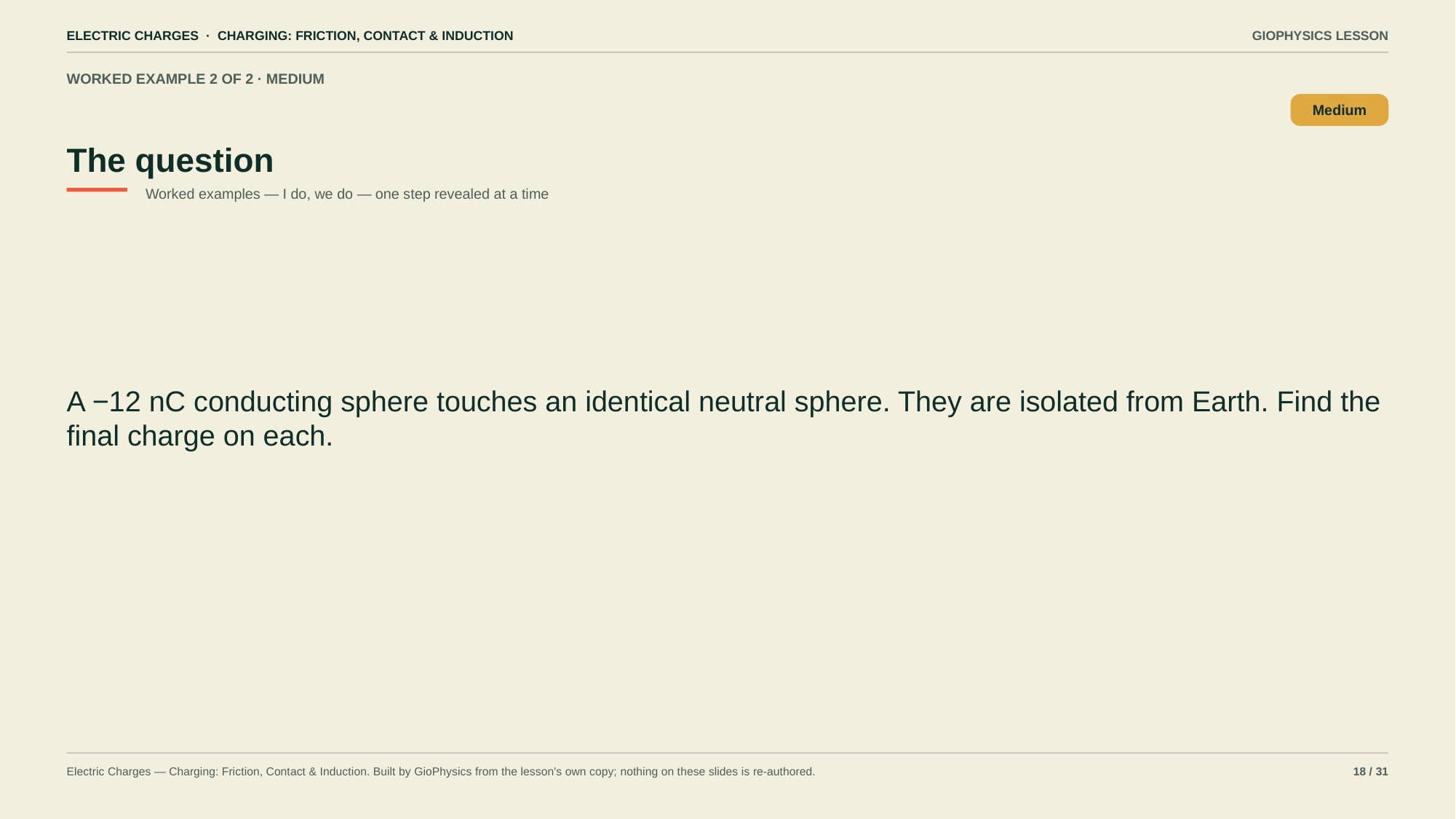

ELECTRIC CHARGES  ·  CHARGING: FRICTION, CONTACT & INDUCTION
GIOPHYSICS LESSON

WORKED EXAMPLE 2 OF 2 · MEDIUM
The question

Medium
Worked examples — I do, we do — one step revealed at a time

A −12 nC conducting sphere touches an identical neutral sphere. They are isolated from Earth. Find the final charge on each.

Electric Charges — Charging: Friction, Contact & Induction. Built by GioPhysics from the lesson's own copy; nothing on these slides is re-authored.
18 / 31